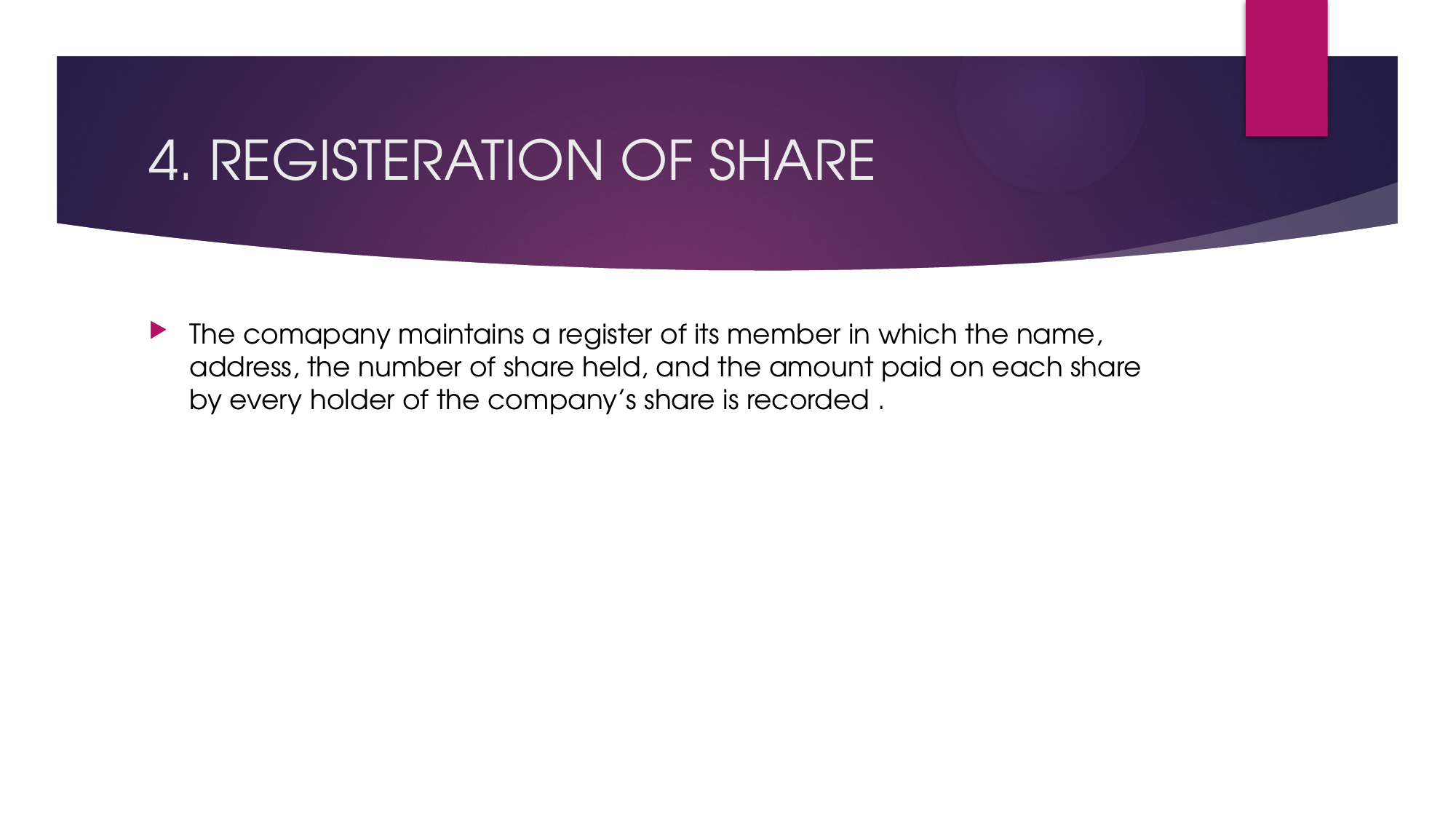

# 4. REGISTERATION OF SHARE
The comapany maintains a register of its member in which the name, address, the number of share held, and the amount paid on each share by every holder of the company’s share is recorded .